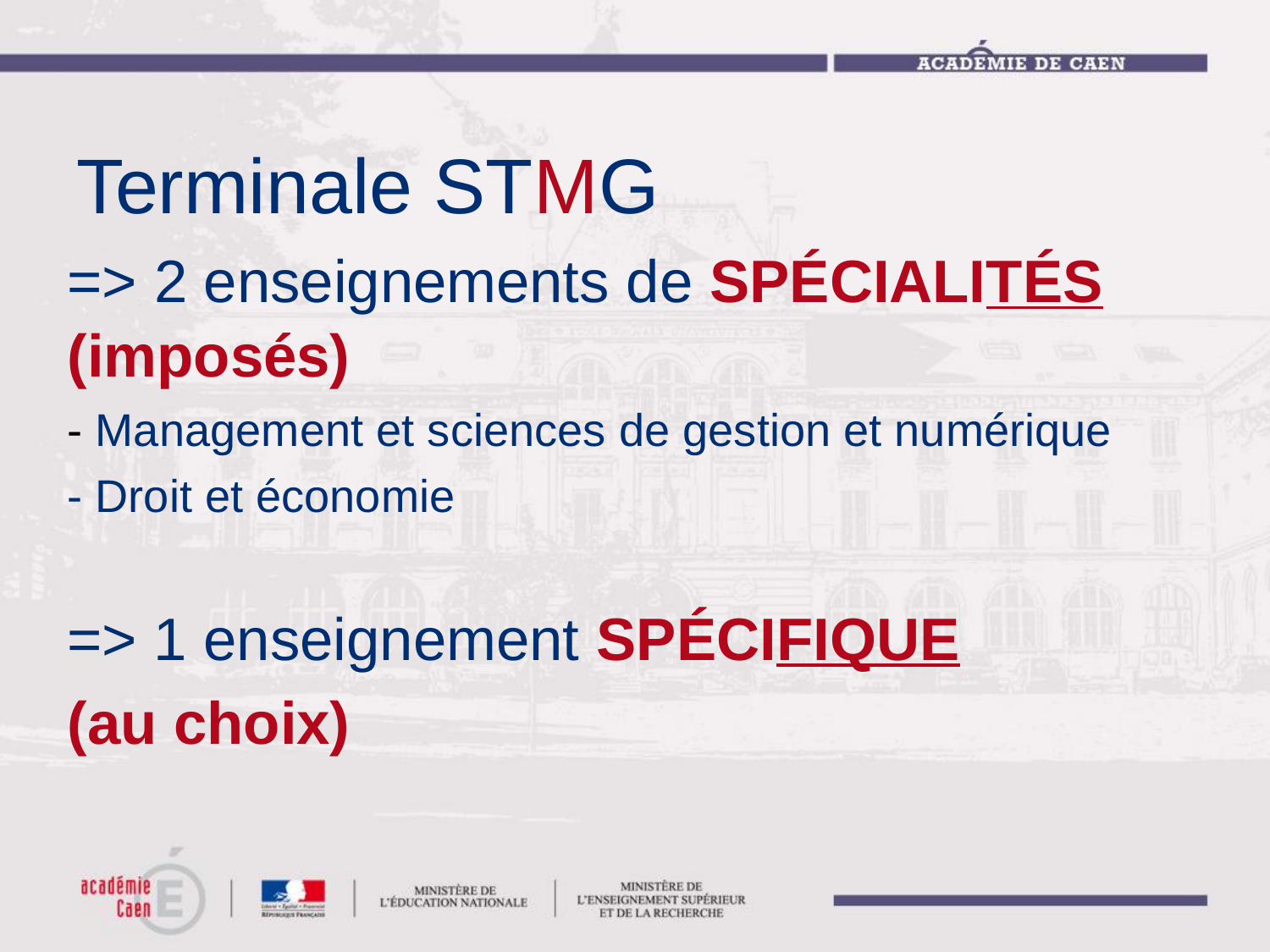

# Terminale STMG
=> 2 enseignements de SPÉCIALITÉS (imposés)
- Management et sciences de gestion et numérique
- Droit et économie

=> 1 enseignement SPÉCIFIQUE
(au choix)